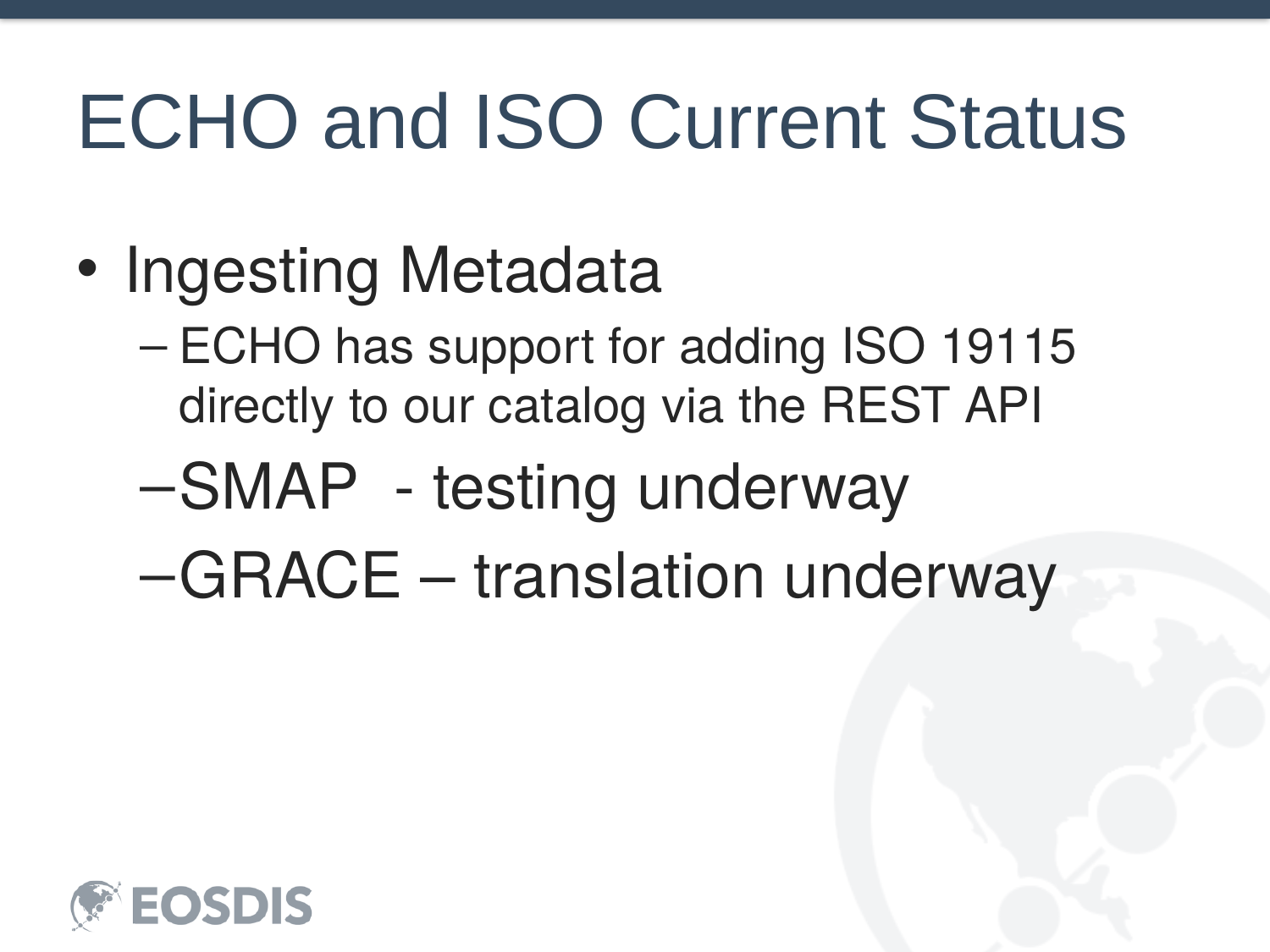

# ECHO and ISO Current Status
Ingesting Metadata
ECHO has support for adding ISO 19115 directly to our catalog via the REST API
SMAP  - testing underway
GRACE – translation underway